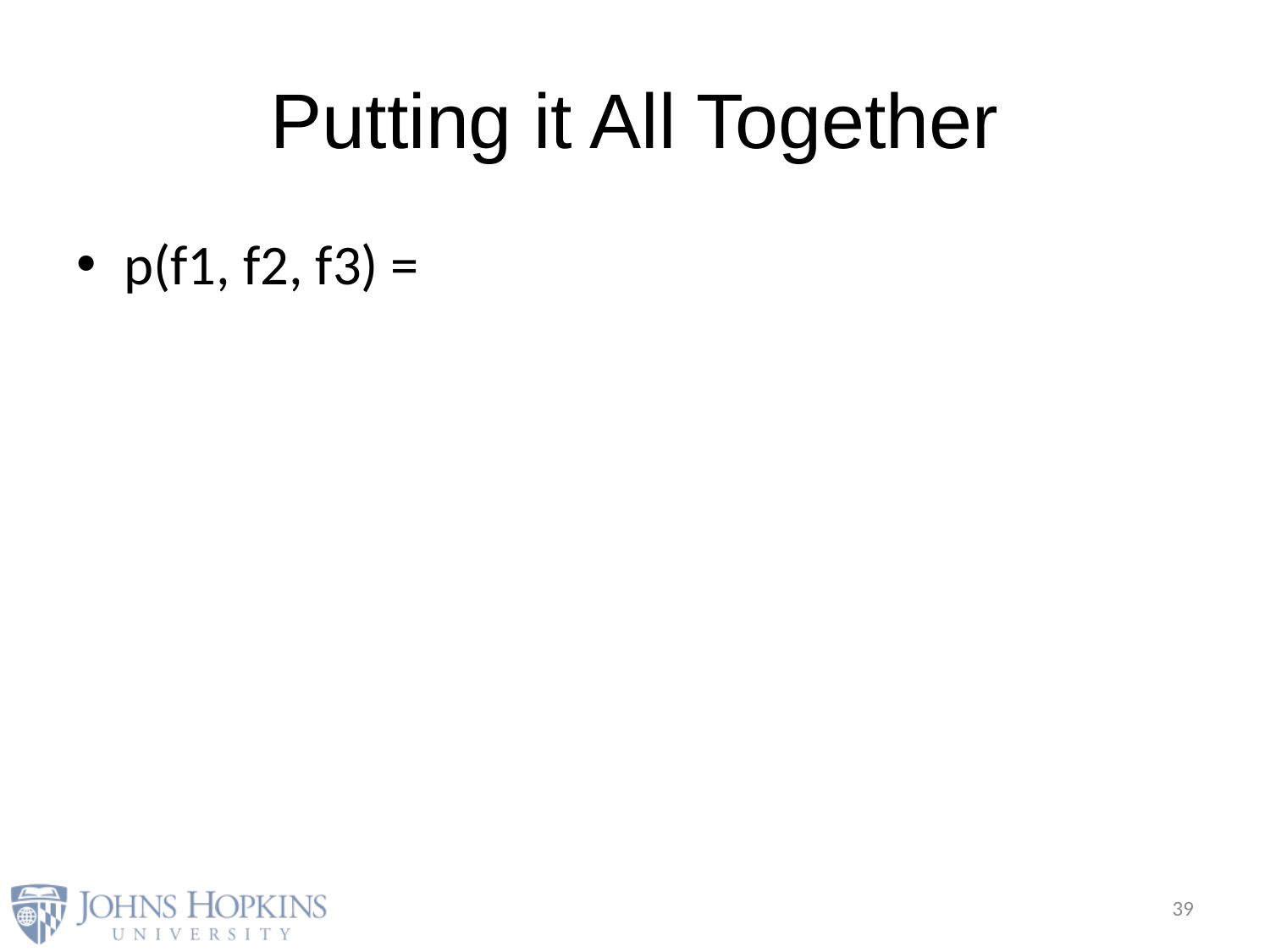

# Putting it All Together
p(f1, f2, f3) =
39